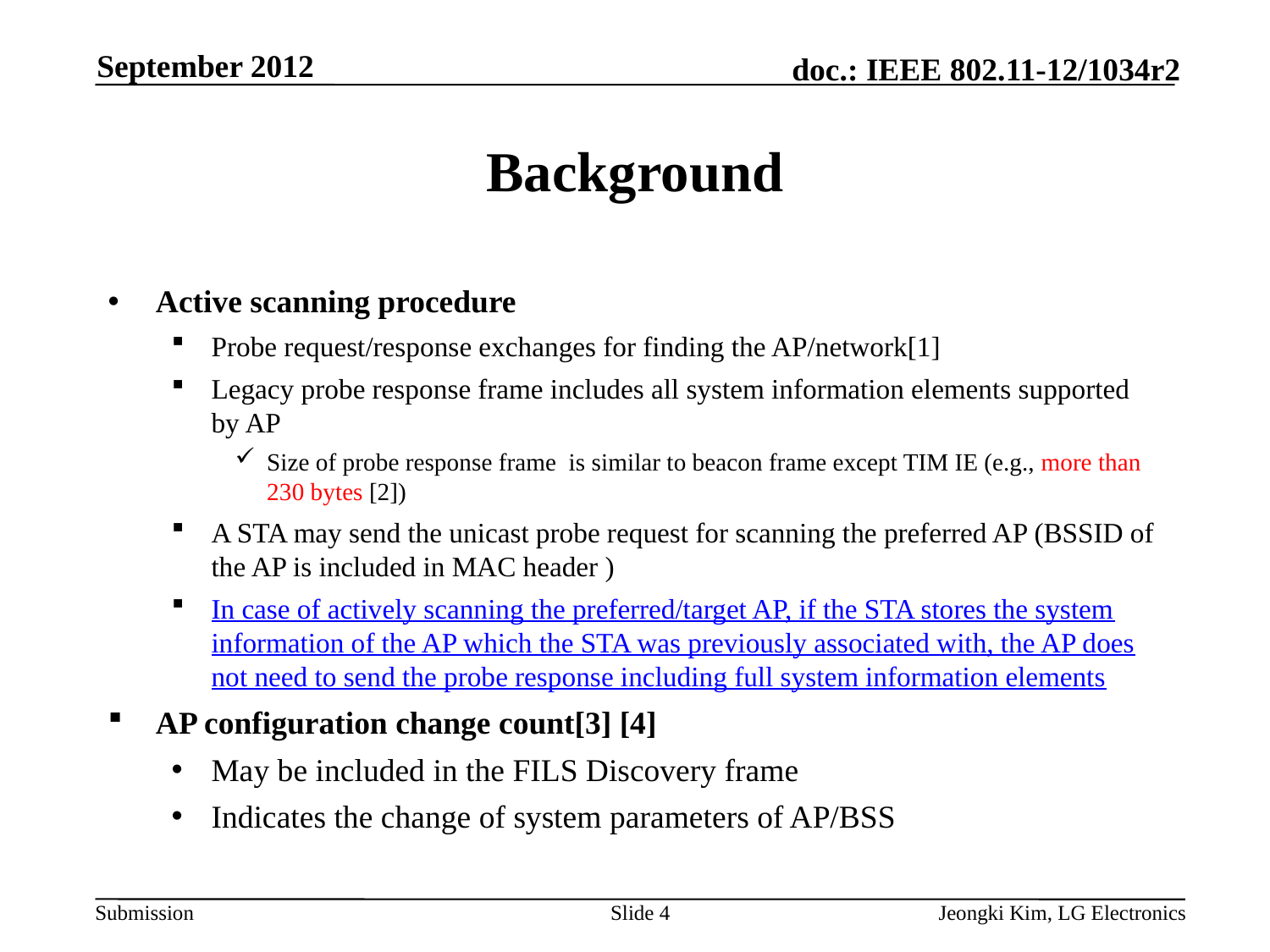

September 2012
# Background
Active scanning procedure
Probe request/response exchanges for finding the AP/network[1]
Legacy probe response frame includes all system information elements supported by AP
Size of probe response frame  is similar to beacon frame except TIM IE (e.g., more than 230 bytes [2])
A STA may send the unicast probe request for scanning the preferred AP (BSSID of the AP is included in MAC header )
In case of actively scanning the preferred/target AP, if the STA stores the system information of the AP which the STA was previously associated with, the AP does not need to send the probe response including full system information elements
AP configuration change count[3] [4]
May be included in the FILS Discovery frame
Indicates the change of system parameters of AP/BSS

Slide 4
Jeongki Kim, LG Electronics